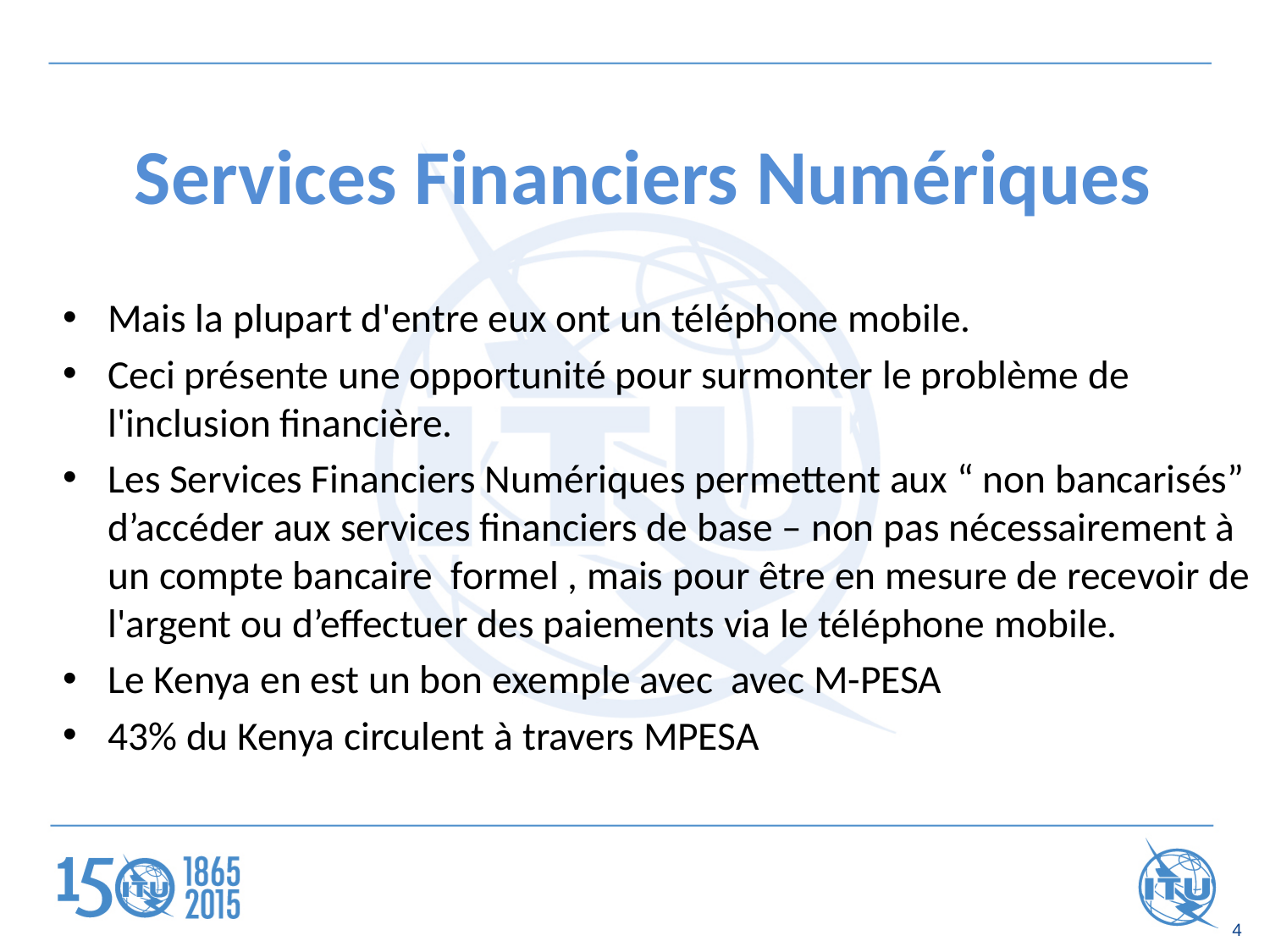

# Services Financiers Numériques
Mais la plupart d'entre eux ont un téléphone mobile.
Ceci présente une opportunité pour surmonter le problème de l'inclusion financière.
Les Services Financiers Numériques permettent aux “ non bancarisés” d’accéder aux services financiers de base – non pas nécessairement à un compte bancaire  formel , mais pour être en mesure de recevoir de l'argent ou d’effectuer des paiements via le téléphone mobile.
Le Kenya en est un bon exemple avec  avec M-PESA
43% du Kenya circulent à travers MPESA

4